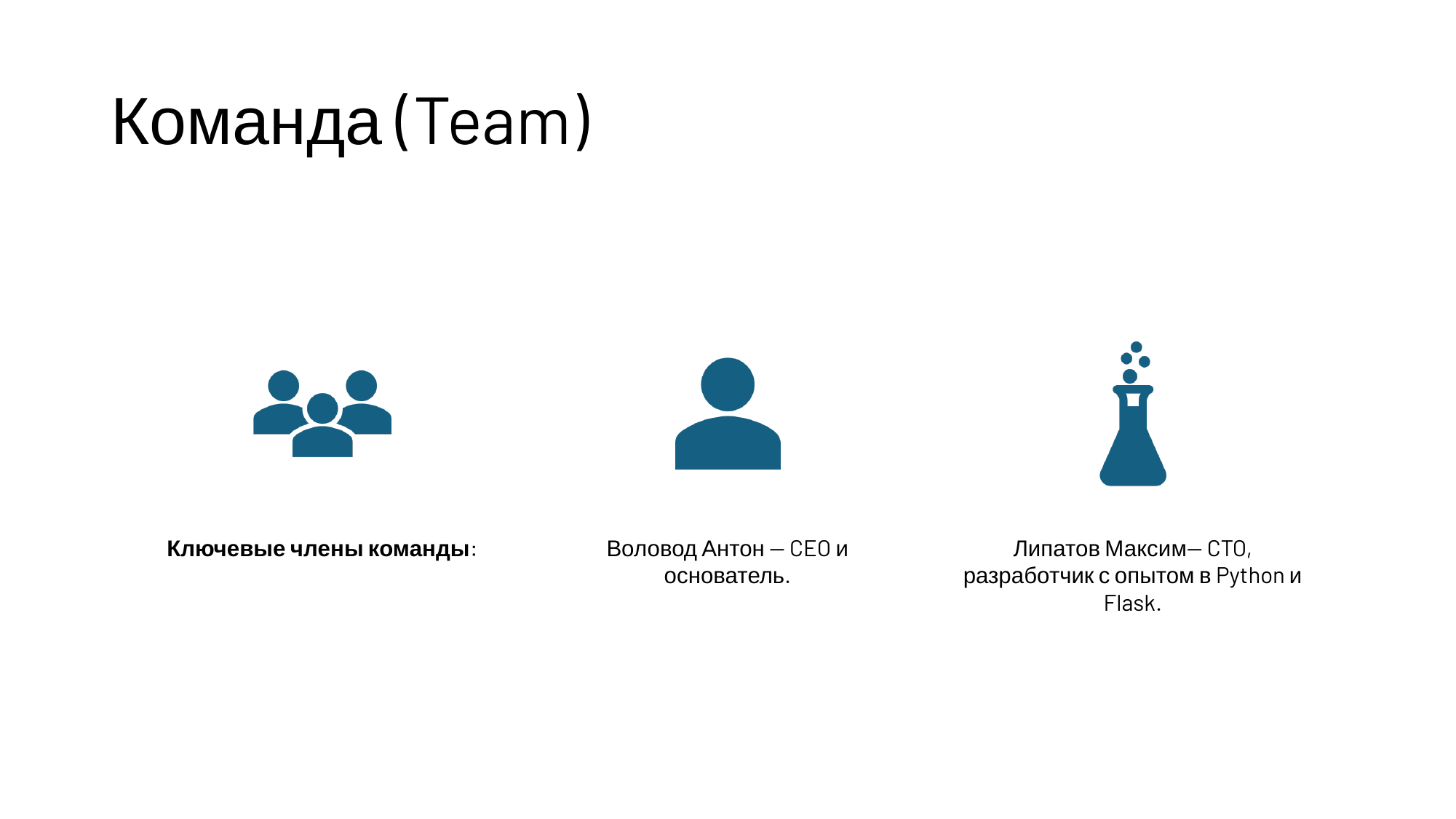

# Команда (Team)
Ключевые члены команды:
Воловод Антон — CEO и основатель.
Липатов Максим— CTO, разработчик с опытом в Python и Flask.